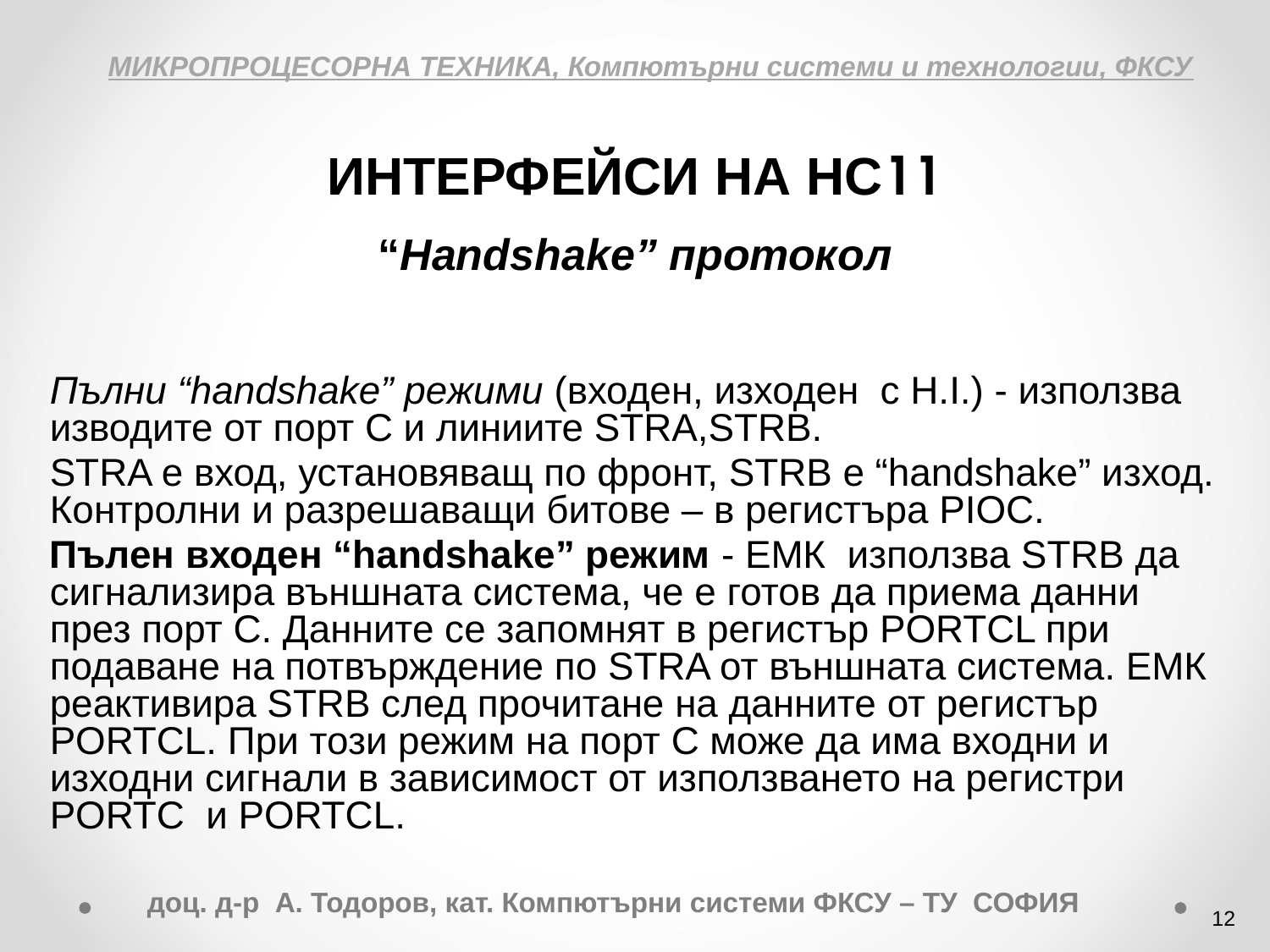

МИКРОПРОЦЕСОРНА ТЕХНИКА, Компютърни системи и технологии, ФКСУ

ИНТЕРФЕЙСИ НА НС11
“Handshake” протокол

Пълни “handshake” режими (входен, изходен  с H.I.) - използва изводите от порт С и линиите STRA,STRB.
STRA е вход, установяващ по фронт, STRB е “handshake” изход. Контролни и разрешаващи битове – в регистъра PIOC.
Пълен входен “handshake” режим - ЕМК  използва STRB да сигнализира външната система, че е готов да приема данни през порт C. Данните се запомнят в регистър PORTCL при подаване на потвърждение по STRA от външната система. ЕМК реактивира STRB след прочитане на данните от регистър PORTCL. При този режим на порт С може да има входни и изходни сигнали в зависимост от използването на регистри PORTC  и PORTCL.

доц. д-р  А. Тодоров, кат. Компютърни системи ФКСУ – ТУ  СОФИЯ
12